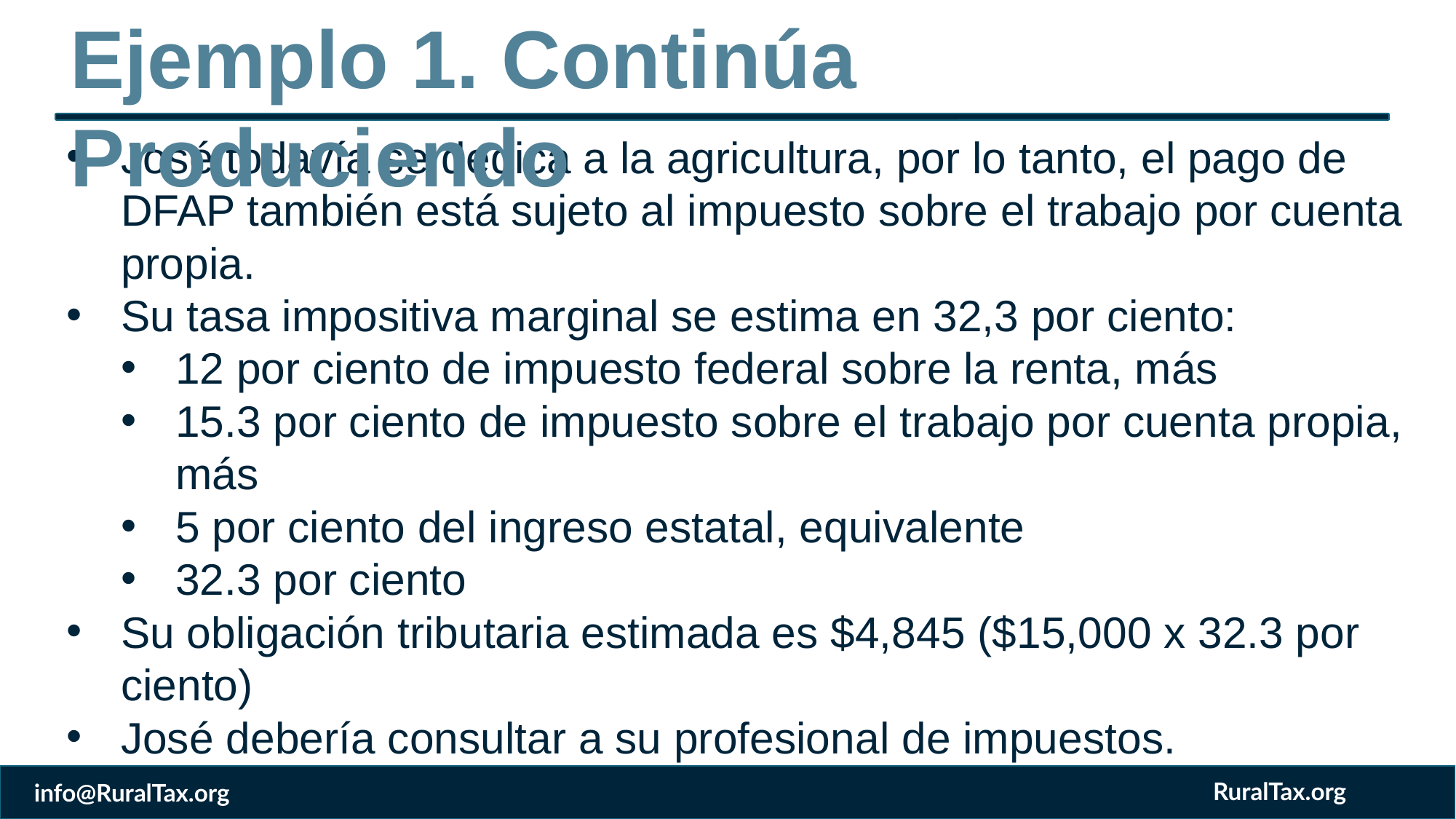

Ejemplo 1. Continúa Produciendo

José todavía se dedica a la agricultura, por lo tanto, el pago de DFAP también está sujeto al impuesto sobre el trabajo por cuenta propia.
Su tasa impositiva marginal se estima en 32,3 por ciento:
12 por ciento de impuesto federal sobre la renta, más
15.3 por ciento de impuesto sobre el trabajo por cuenta propia, más
5 por ciento del ingreso estatal, equivalente
32.3 por ciento
Su obligación tributaria estimada es $4,845 ($15,000 x 32.3 por ciento)
José debería consultar a su profesional de impuestos.